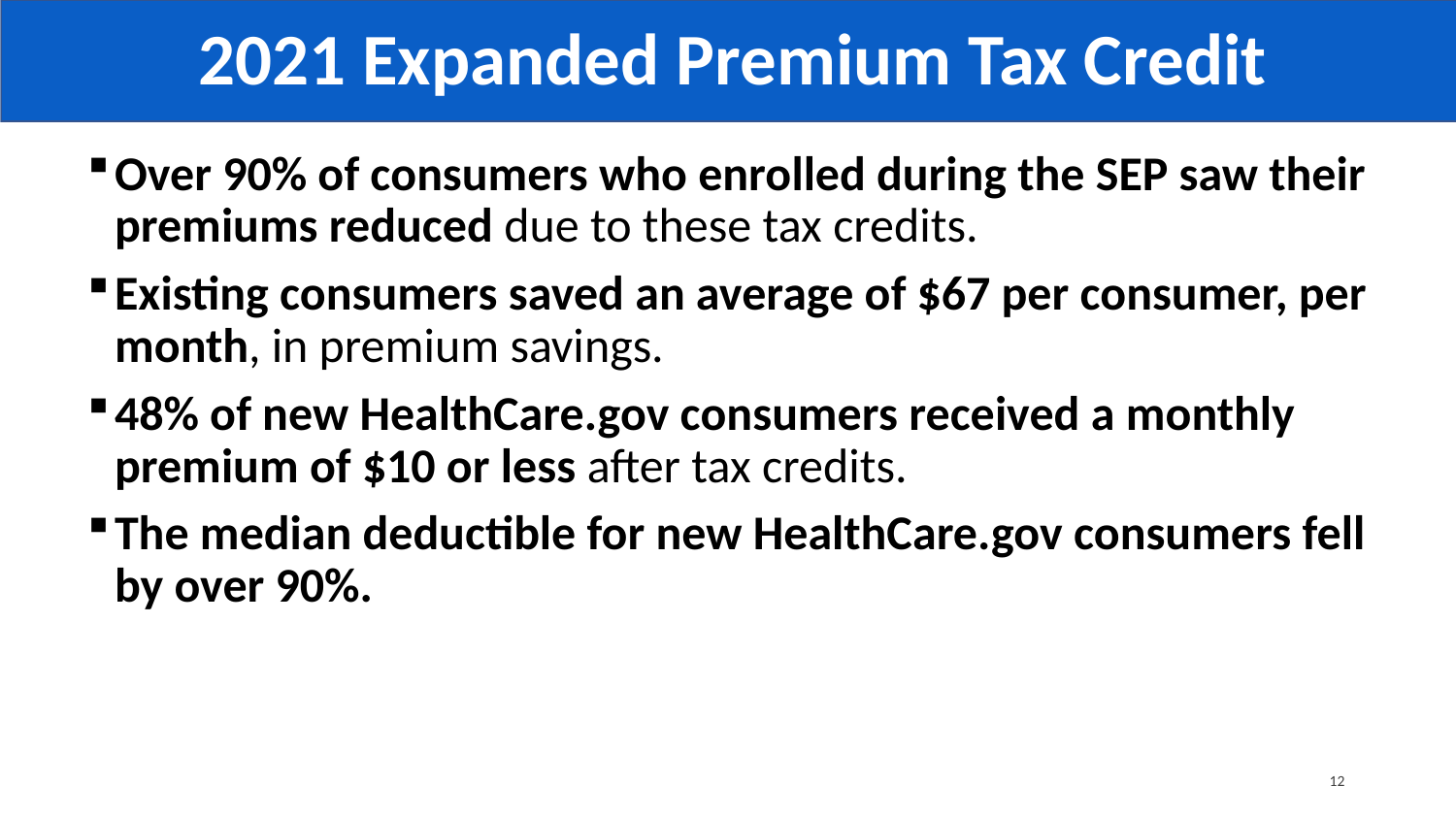

# 2021 Expanded Premium Tax Credit
Over 90% of consumers who enrolled during the SEP saw their premiums reduced due to these tax credits.
Existing consumers saved an average of $67 per consumer, per month, in premium savings.
48% of new HealthCare.gov consumers received a monthly premium of $10 or less after tax credits.
The median deductible for new HealthCare.gov consumers fell by over 90%.